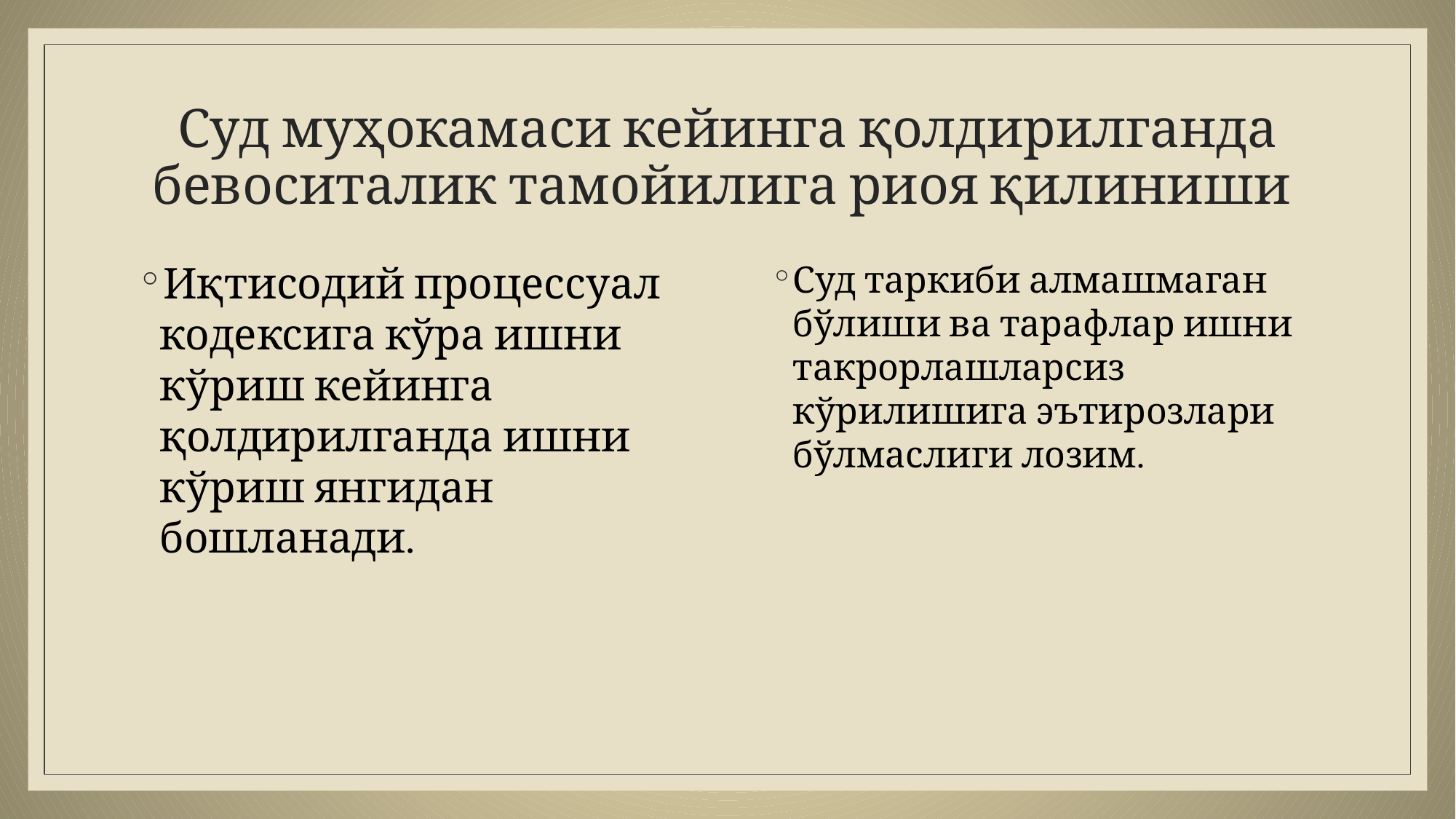

# Суд муҳокамаси кейинга қолдирилганда бевоситалик тамойилига риоя қилиниши
Иқтисодий процессуал кодексига кўра ишни кўриш кейинга қолдирилганда ишни кўриш янгидан бошланади.

Суд таркиби алмашмаган бўлиши ва тарафлар ишни такрорлашларсиз кўрилишига эътирозлари бўлмаслиги лозим.